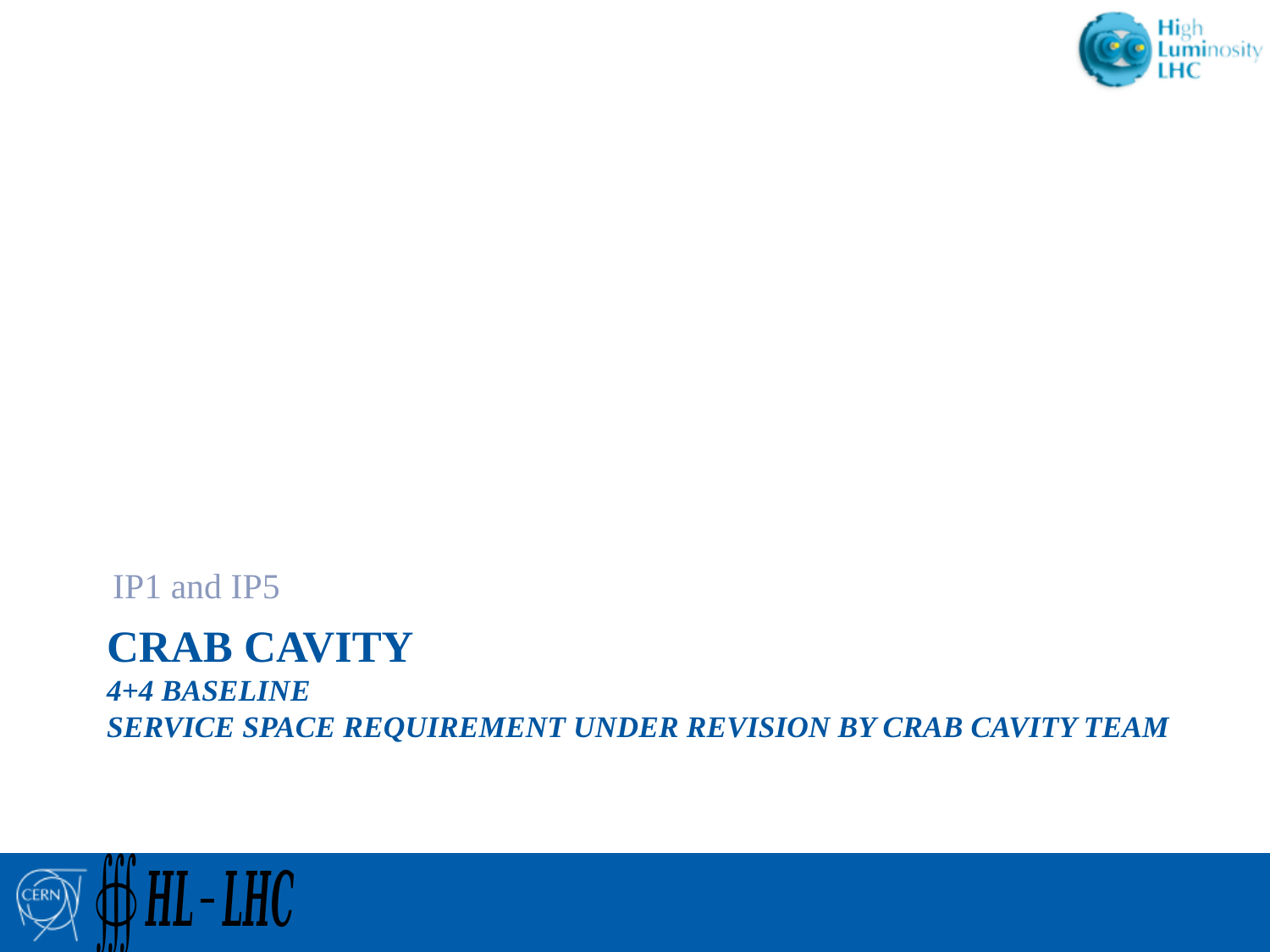

IP1 and IP5
# Crab cavity 4+4 baseline service Space requirement under revision by crab cavity team